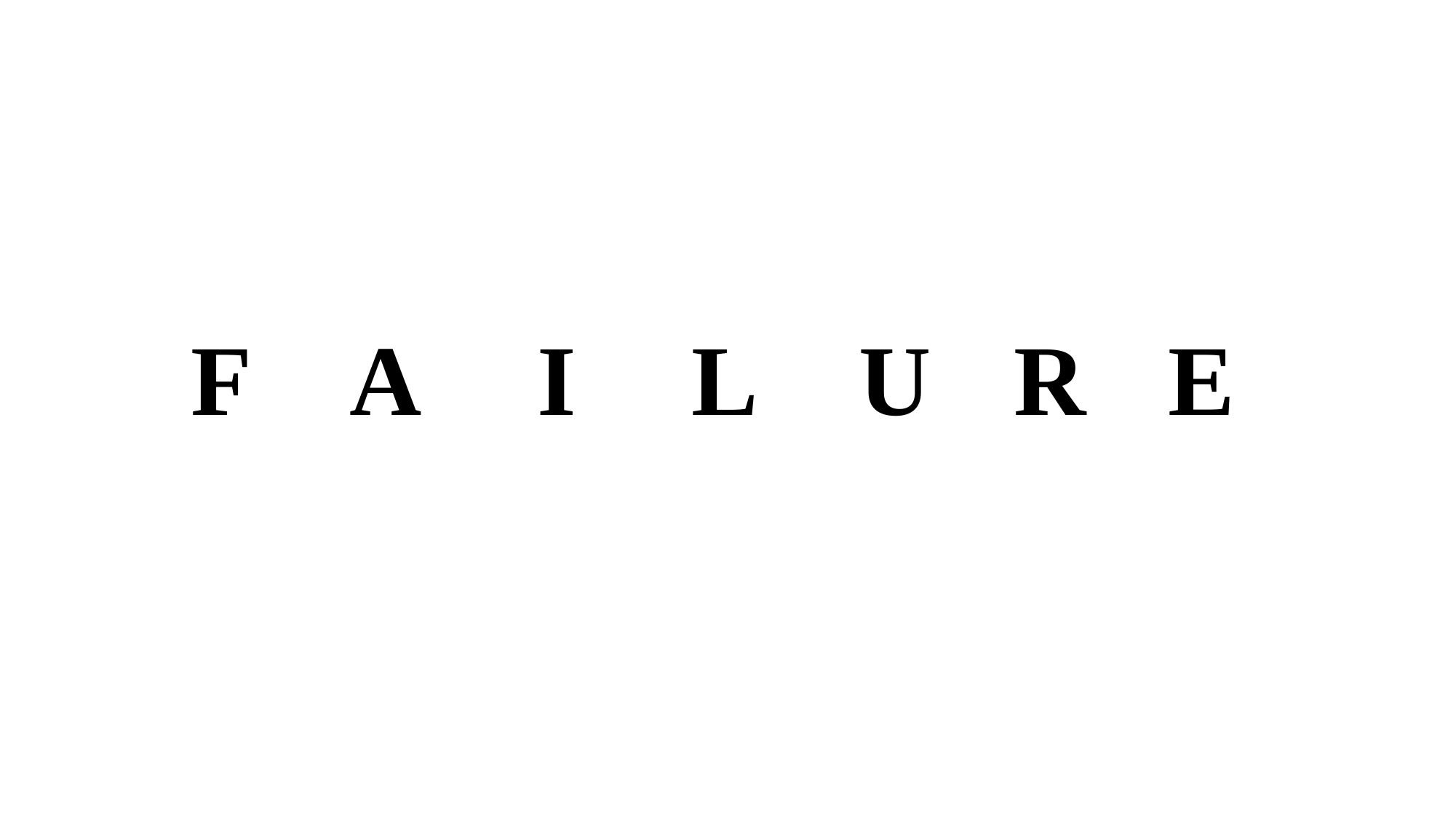

F
A
I
L
U
R
E